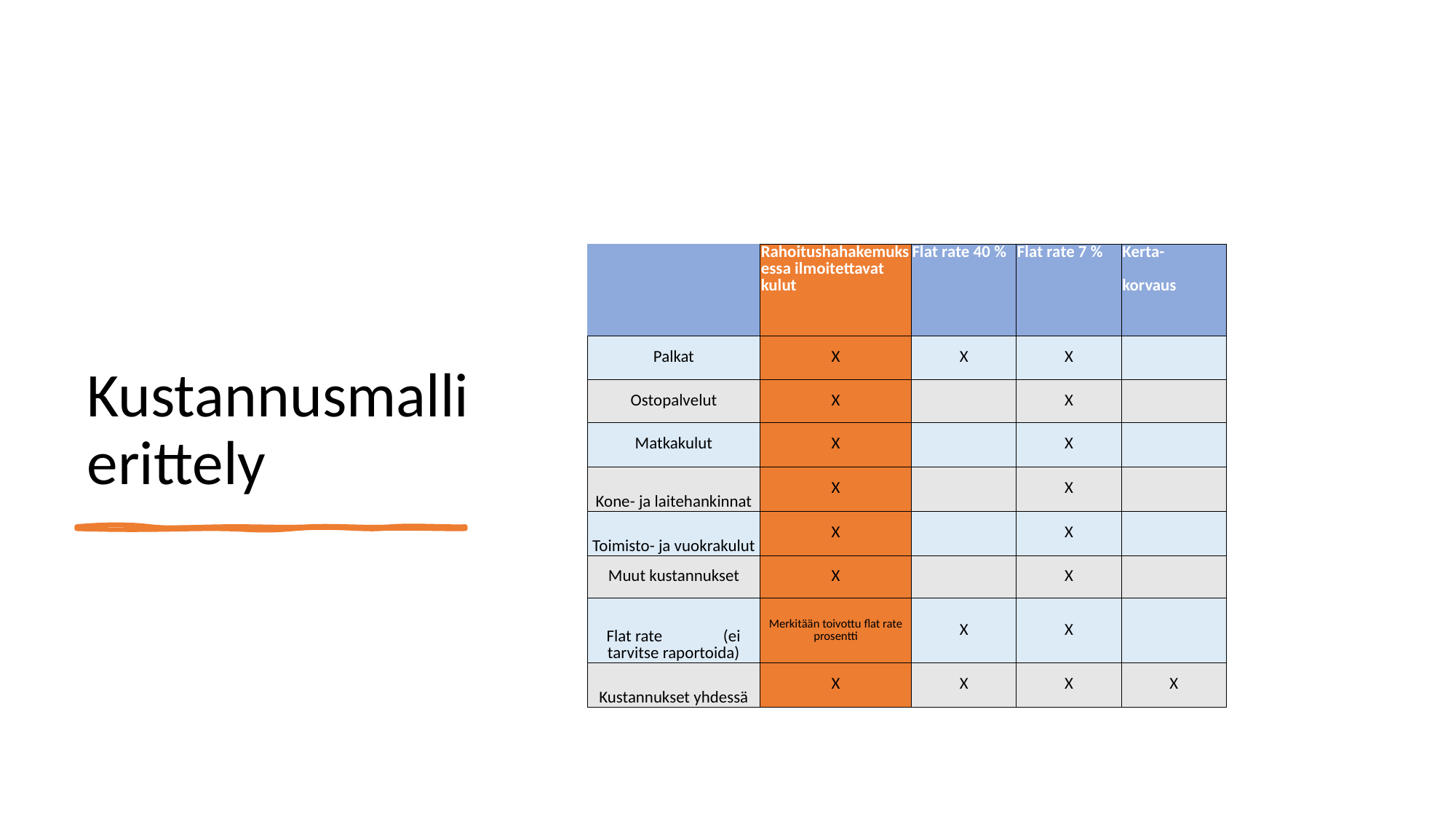

# Kustannusmalli erittely
|  | Rahoitushahakemuksessa ilmoitettavat kulut | Flat rate 40 % | Flat rate 7 % | Kerta- korvaus |
| --- | --- | --- | --- | --- |
| Palkat | X | X | X |  |
| Ostopalvelut | X |  | X |  |
| Matkakulut | X |  | X |  |
| Kone- ja laitehankinnat | X |  | X |  |
| Toimisto- ja vuokrakulut | X |  | X |  |
| Muut kustannukset | X |  | X |  |
| Flat rate (ei tarvitse raportoida) | Merkitään toivottu flat rate prosentti | X | X |  |
| Kustannukset yhdessä | X | X | X | X |